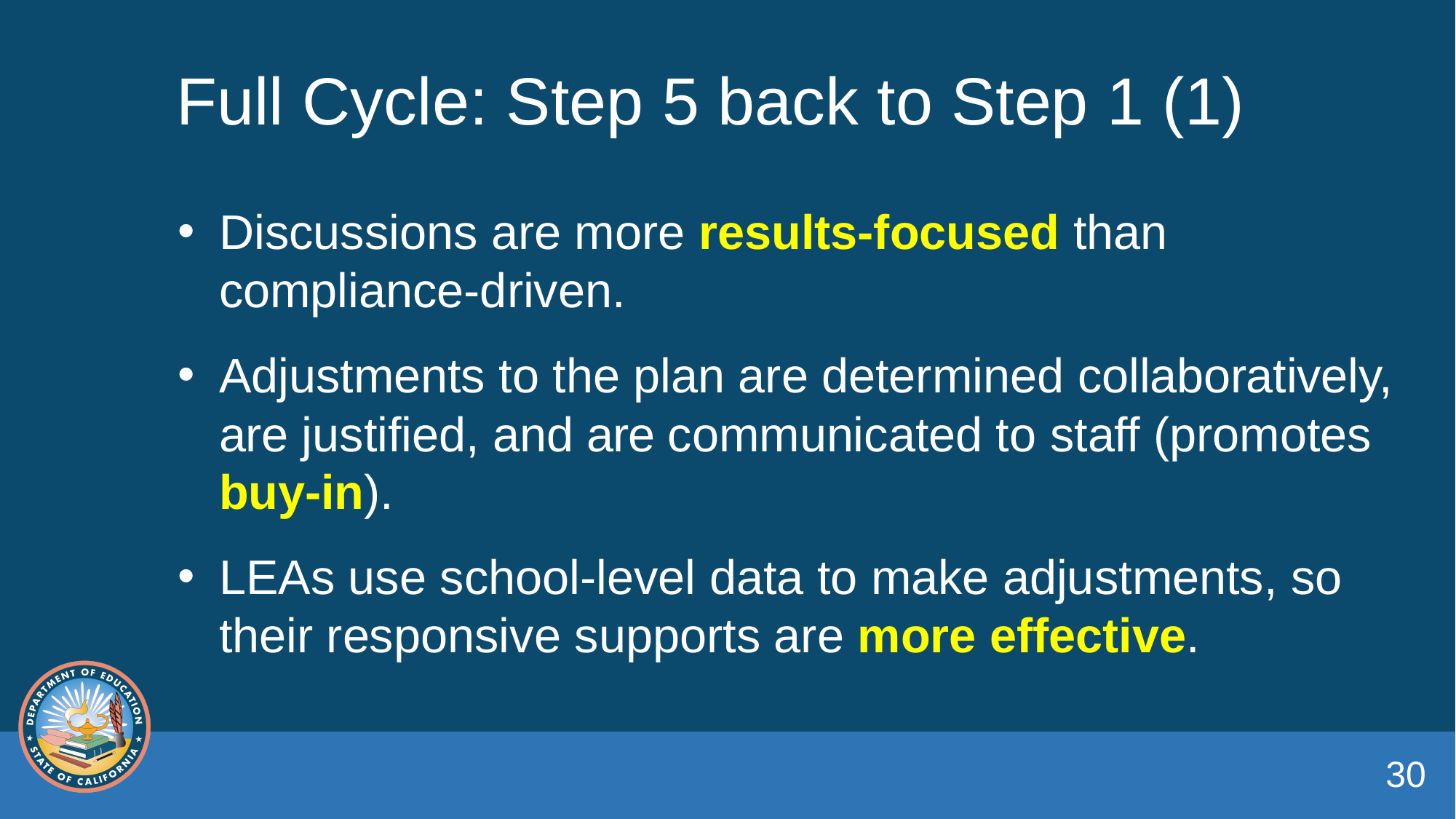

# Full Cycle: Step 5 back to Step 1 (1)
Discussions are more results-focused than compliance-driven.
Adjustments to the plan are determined collaboratively, are justified, and are communicated to staff (promotes buy-in).
LEAs use school-level data to make adjustments, so their responsive supports are more effective.

30